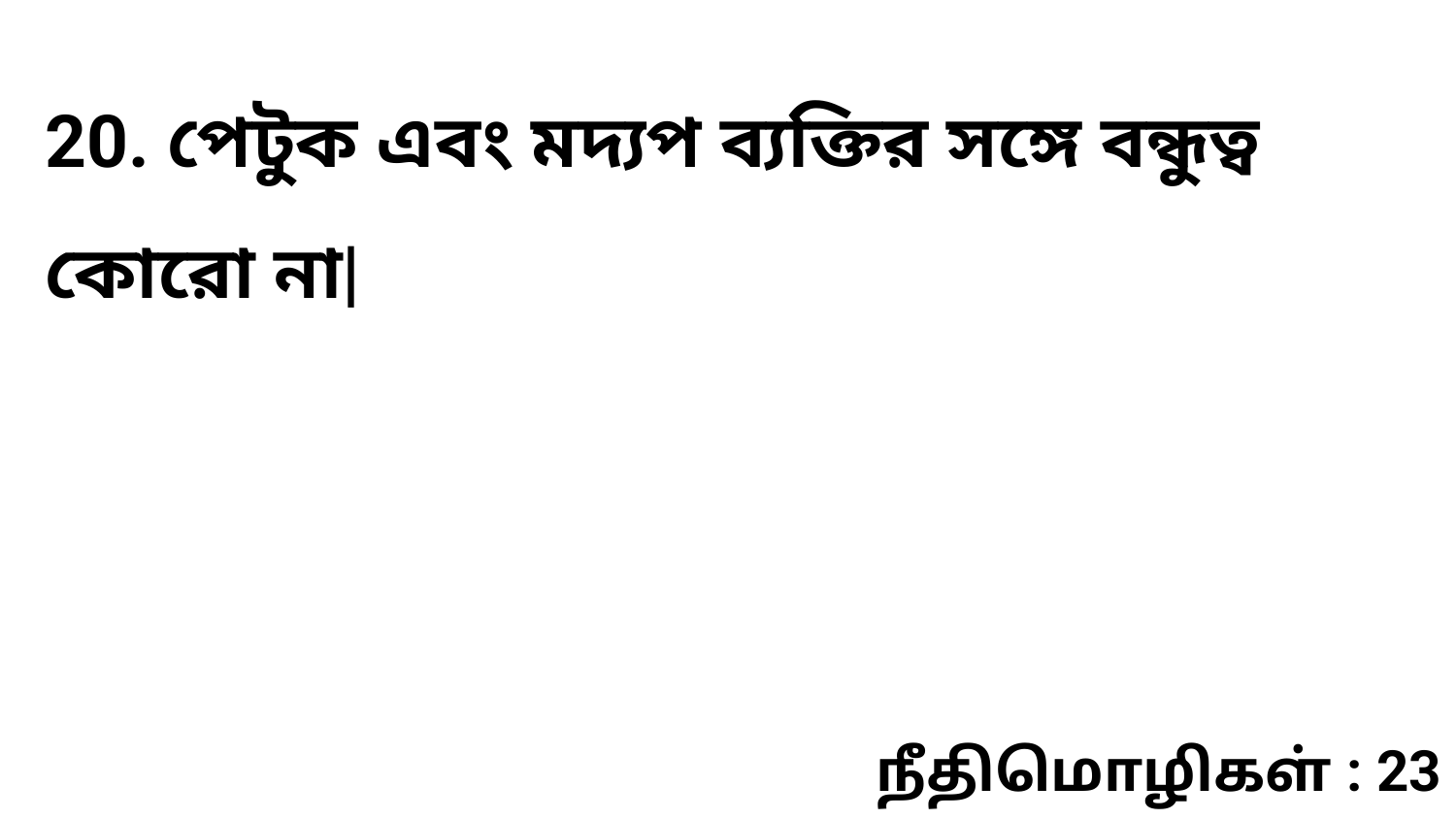

20. পেটুক এবং মদ্যপ ব্যক্তির সঙ্গে বন্ধুত্ব কোরো না|
நீதிமொழிகள் : 23